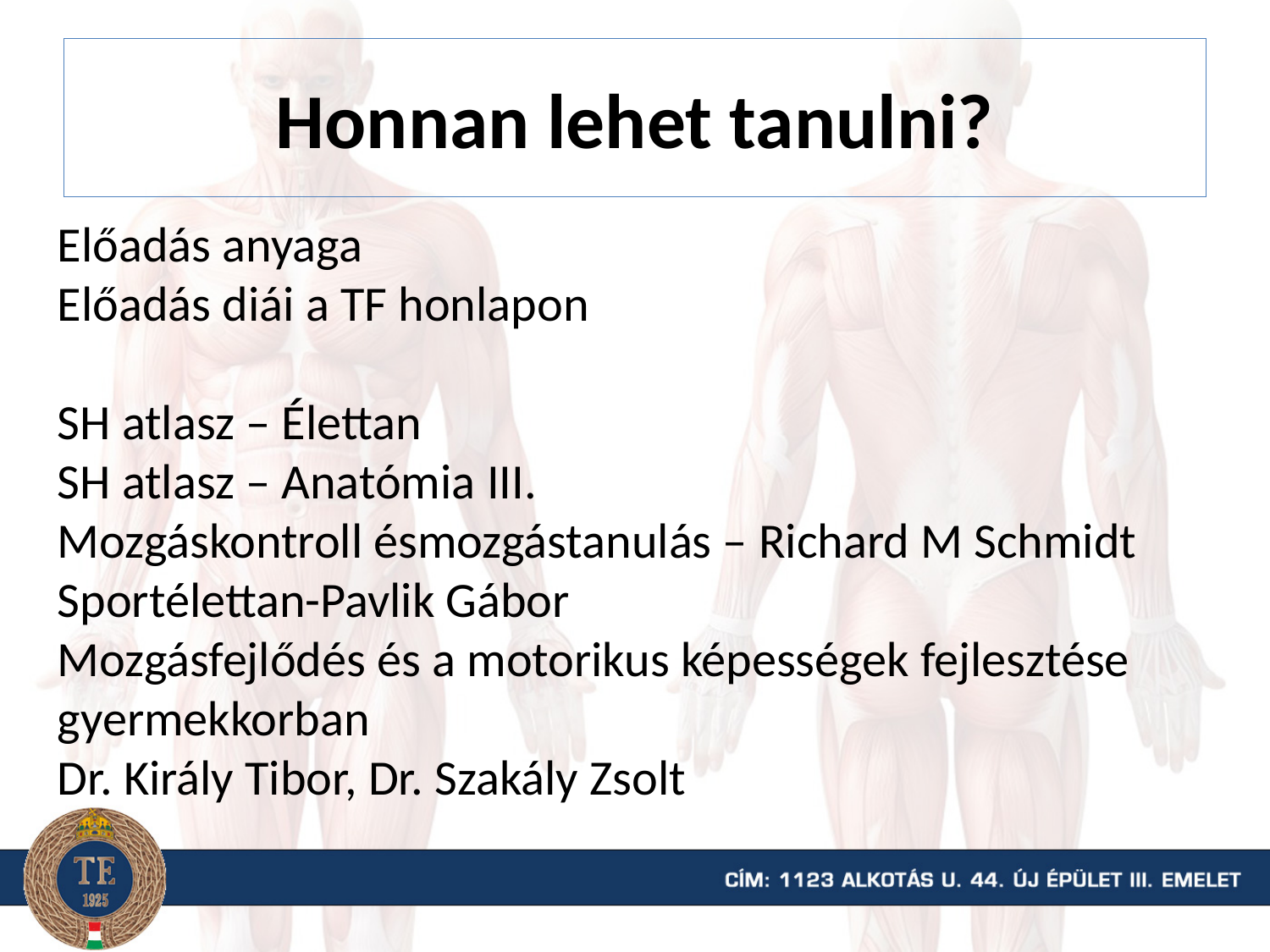

# Honnan lehet tanulni?
Előadás anyaga
Előadás diái a TF honlapon

SH atlasz – Élettan
SH atlasz – Anatómia III.
Mozgáskontroll ésmozgástanulás – Richard M Schmidt
Sportélettan-Pavlik Gábor
Mozgásfejlődés és a motorikus képességek fejlesztése gyermekkorban
Dr. Király Tibor, Dr. Szakály Zsolt